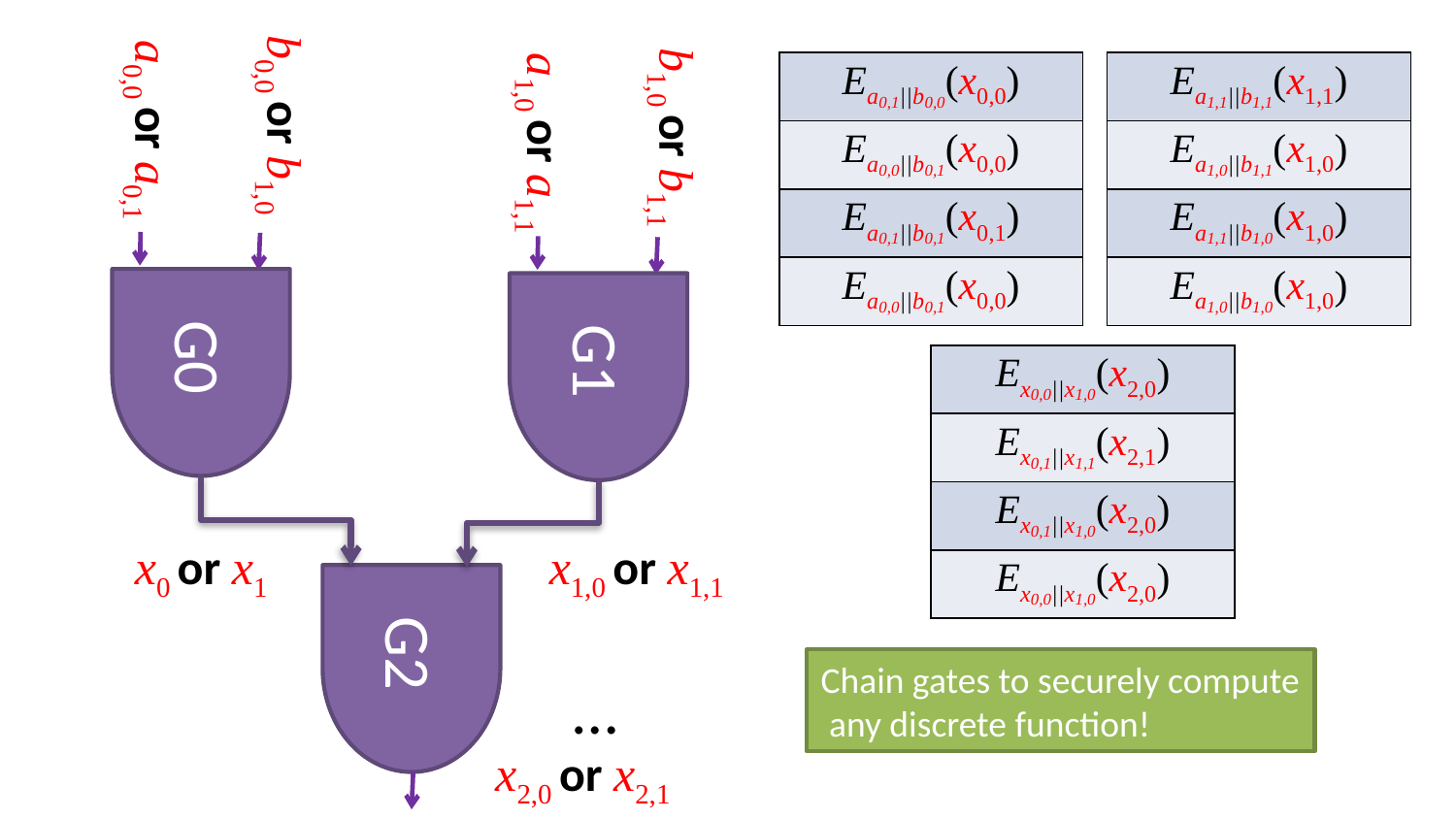

| Ea0,1||b0,0(x0,0) |
| --- |
| Ea0,0||b0,1(x0,0) |
| Ea0,1||b0,1(x0,1) |
| Ea0,0||b0,1(x0,0) |
| Ea1,1||b1,1(x1,1) |
| --- |
| Ea1,0||b1,1(x1,0) |
| Ea1,1||b1,0(x1,0) |
| Ea1,0||b1,0(x1,0) |
b0,0 or b1,0
a0,0 or a0,1
b1,0 or b1,1
a1,0 or a1,1
G0
G1
| Ex0,0||x1,0(x2,0) |
| --- |
| Ex0,1||x1,1(x2,1) |
| Ex0,1||x1,0(x2,0) |
| Ex0,0||x1,0(x2,0) |
x0 or x1
x1,0 or x1,1

G2
Chain gates to securely compute
 any discrete function!
…
x2,0 or x2,1